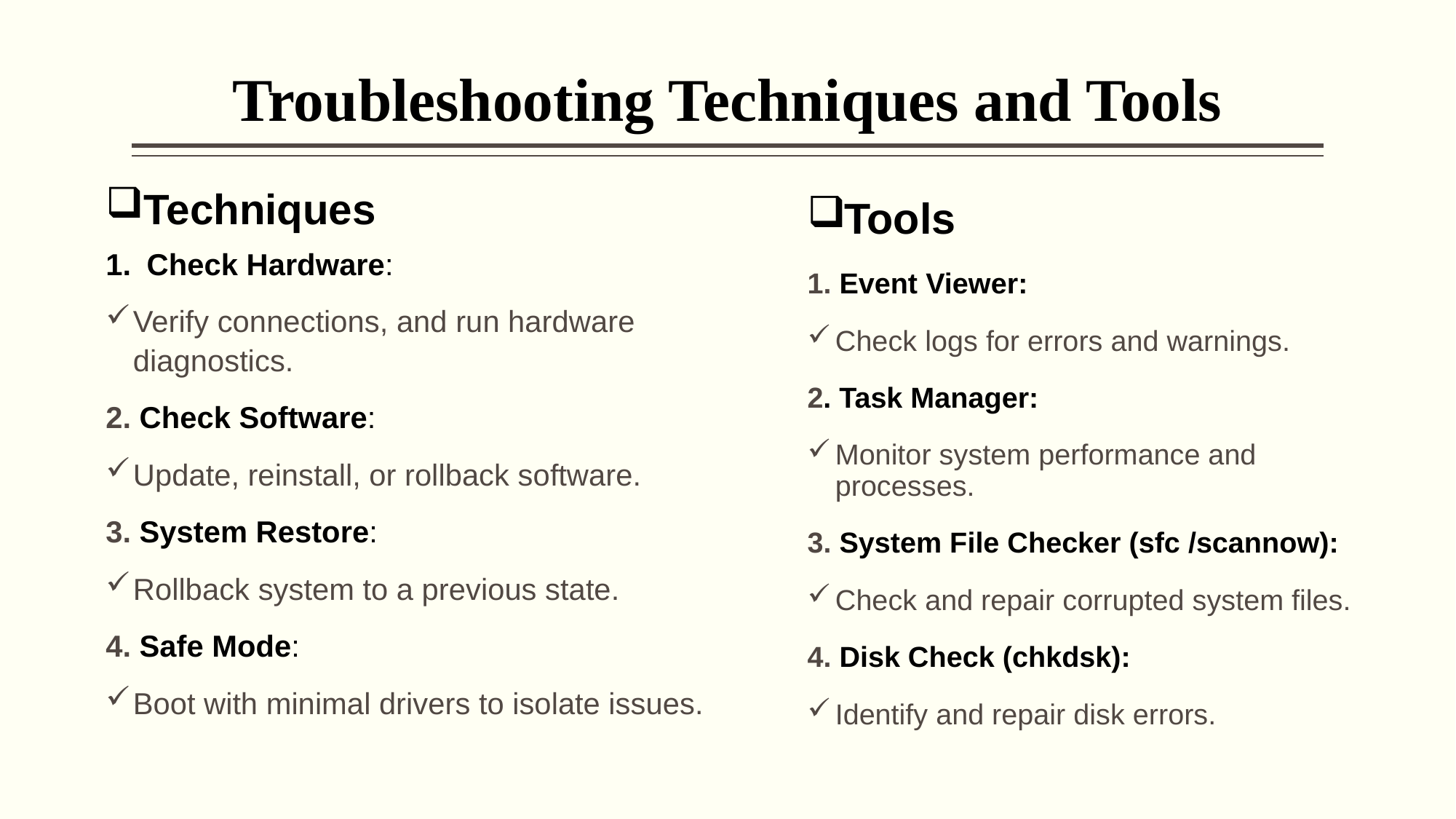

# Troubleshooting Techniques and Tools
Techniques
Check Hardware:
Verify connections, and run hardware diagnostics.
2. Check Software:
Update, reinstall, or rollback software.
3. System Restore:
Rollback system to a previous state.
4. Safe Mode:
Boot with minimal drivers to isolate issues.

Tools
1. Event Viewer:
Check logs for errors and warnings.
2. Task Manager:
Monitor system performance and processes.
3. System File Checker (sfc /scannow):
Check and repair corrupted system files.
4. Disk Check (chkdsk):
Identify and repair disk errors.